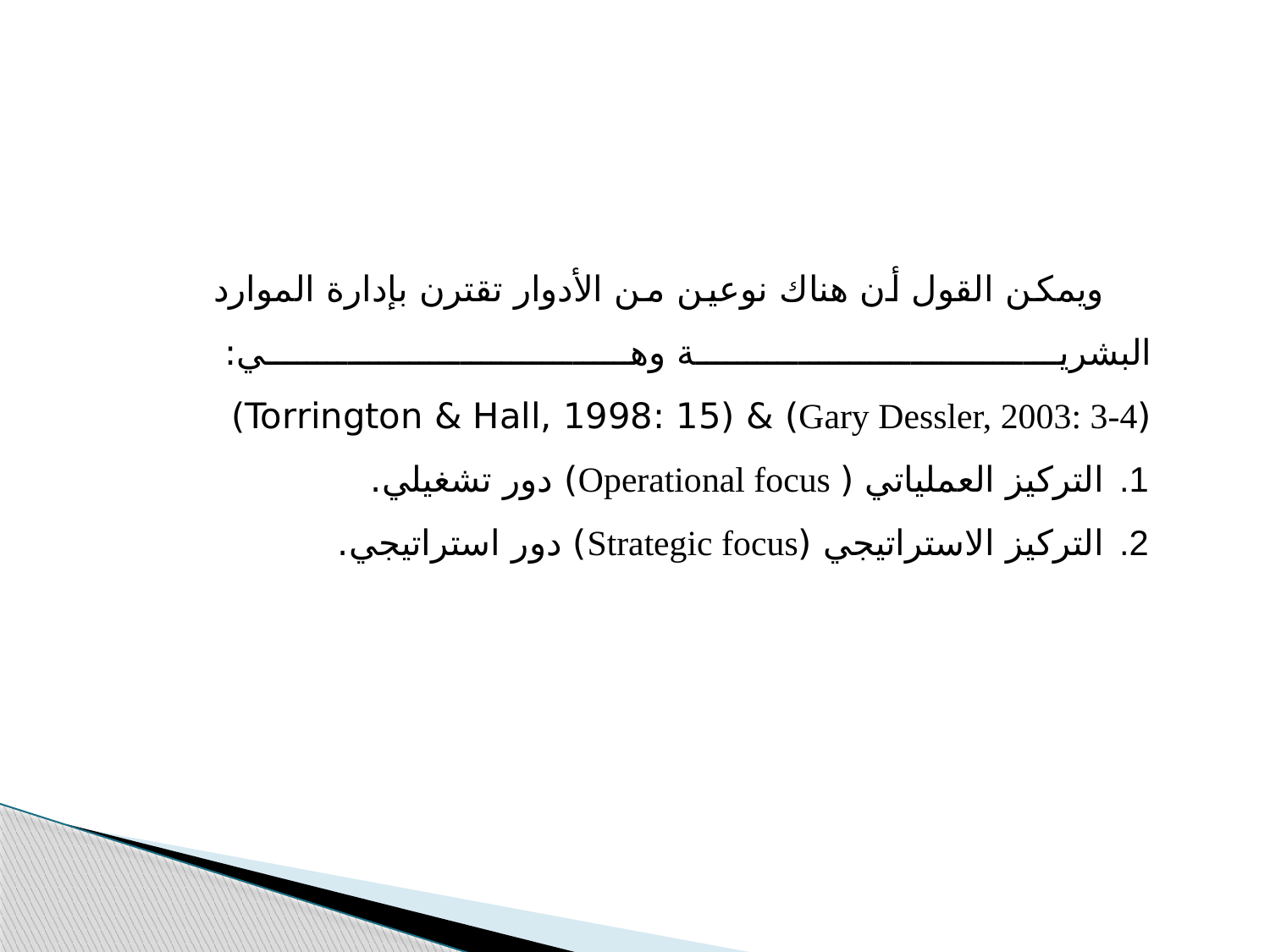

ويمكن القول أن هناك نوعين من الأدوار تقترن بإدارة الموارد البشرية وهي:
(Gary Dessler, 2003: 3-4) & (Torrington & Hall, 1998: 15)
التركيز العملياتي ( Operational focus) دور تشغيلي.
التركيز الاستراتيجي (Strategic focus) دور استراتيجي.